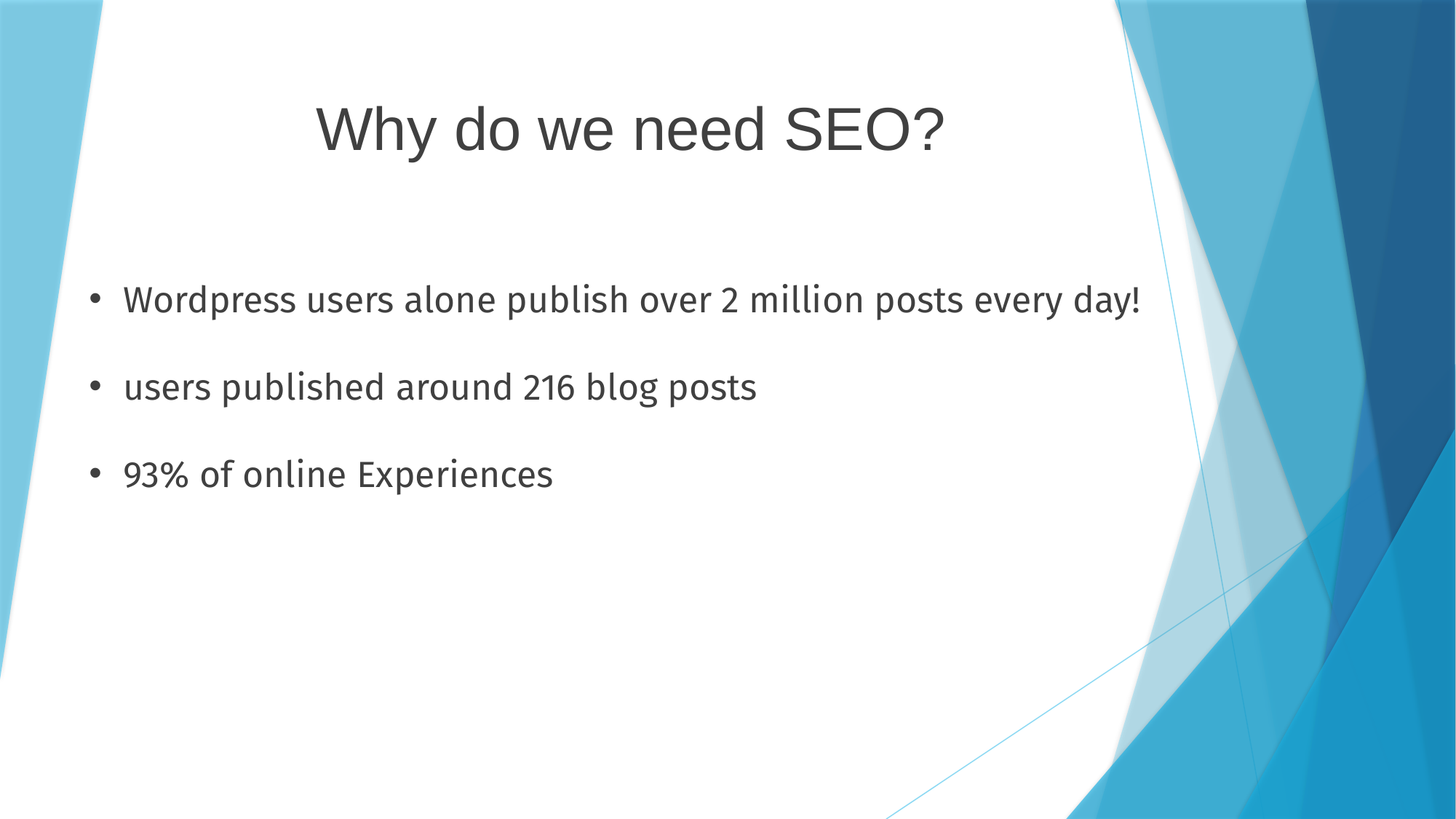

Why do we need SEO?
Wordpress users alone publish over 2 million posts every day!

users published around 216 blog posts

93% of online Experiences